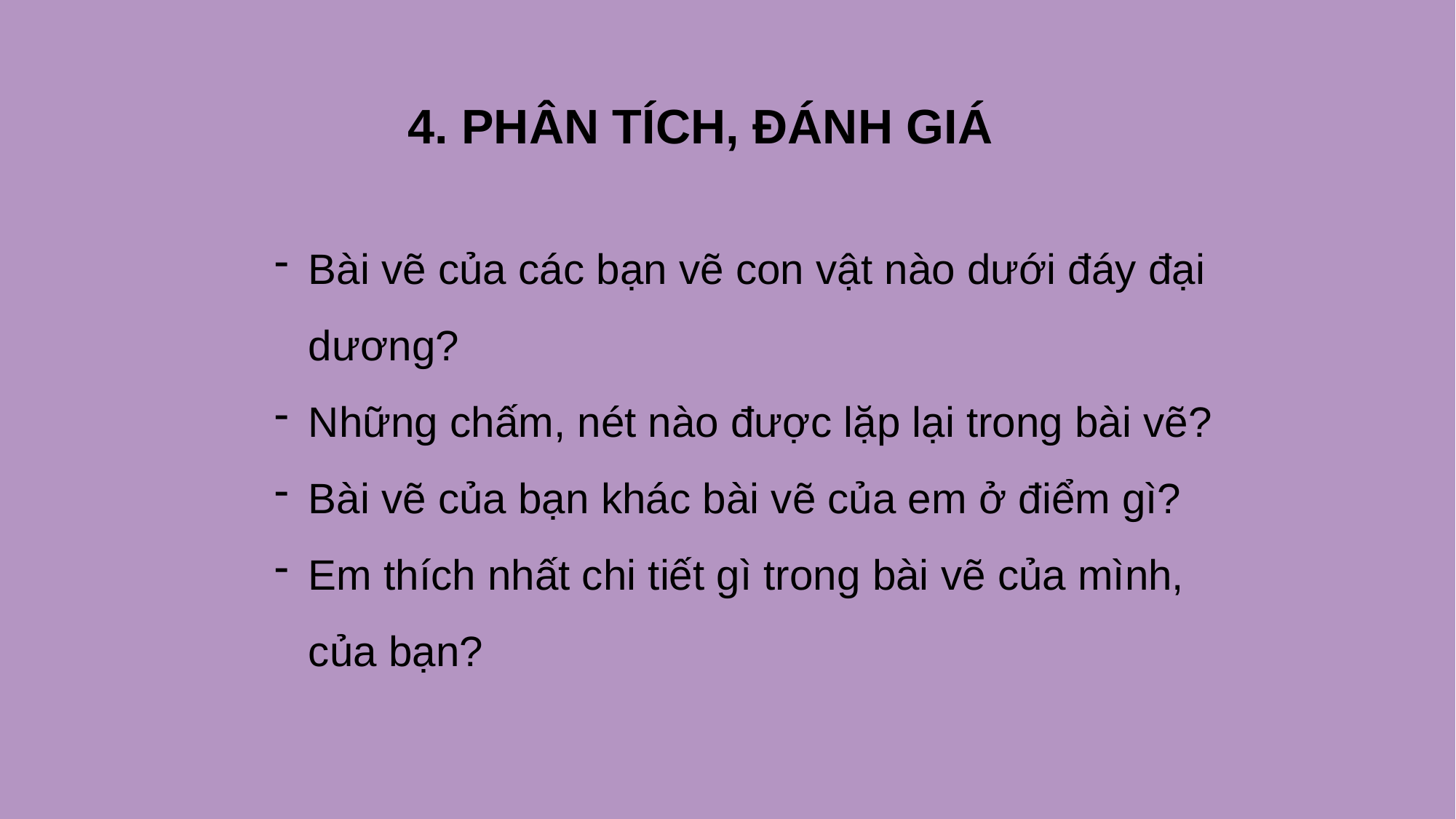

4. PHÂN TÍCH, ĐÁNH GIÁ
Bài vẽ của các bạn vẽ con vật nào dưới đáy đại dương?
Những chấm, nét nào được lặp lại trong bài vẽ?
Bài vẽ của bạn khác bài vẽ của em ở điểm gì?
Em thích nhất chi tiết gì trong bài vẽ của mình, của bạn?